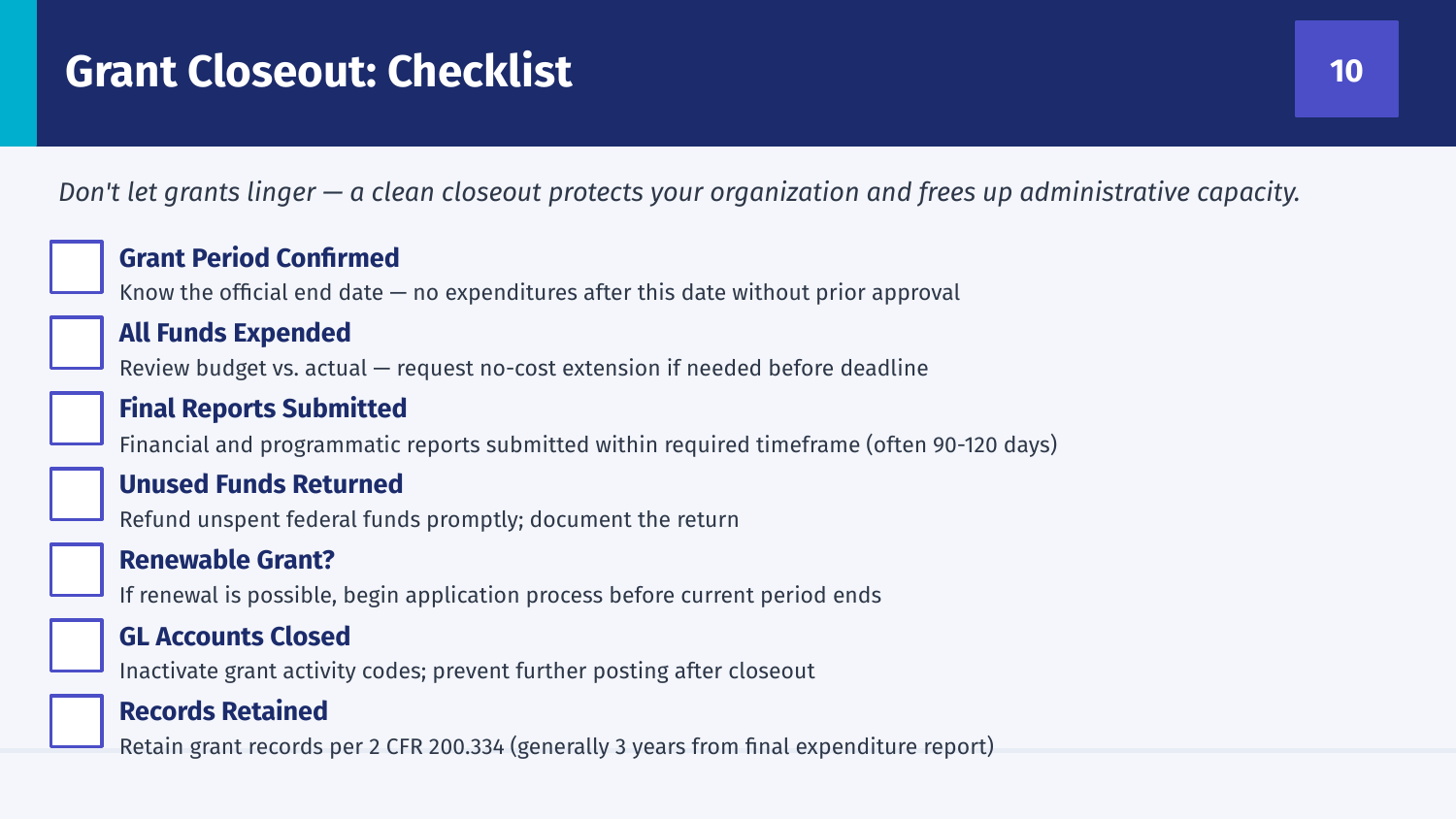

Grant Closeout: Checklist

10
Don't let grants linger — a clean closeout protects your organization and frees up administrative capacity.
Grant Period Confirmed

Know the official end date — no expenditures after this date without prior approval
All Funds Expended

Review budget vs. actual — request no-cost extension if needed before deadline
Final Reports Submitted

Financial and programmatic reports submitted within required timeframe (often 90-120 days)
Unused Funds Returned

Refund unspent federal funds promptly; document the return
Renewable Grant?

If renewal is possible, begin application process before current period ends
GL Accounts Closed

Inactivate grant activity codes; prevent further posting after closeout
Records Retained

Retain grant records per 2 CFR 200.334 (generally 3 years from final expenditure report)